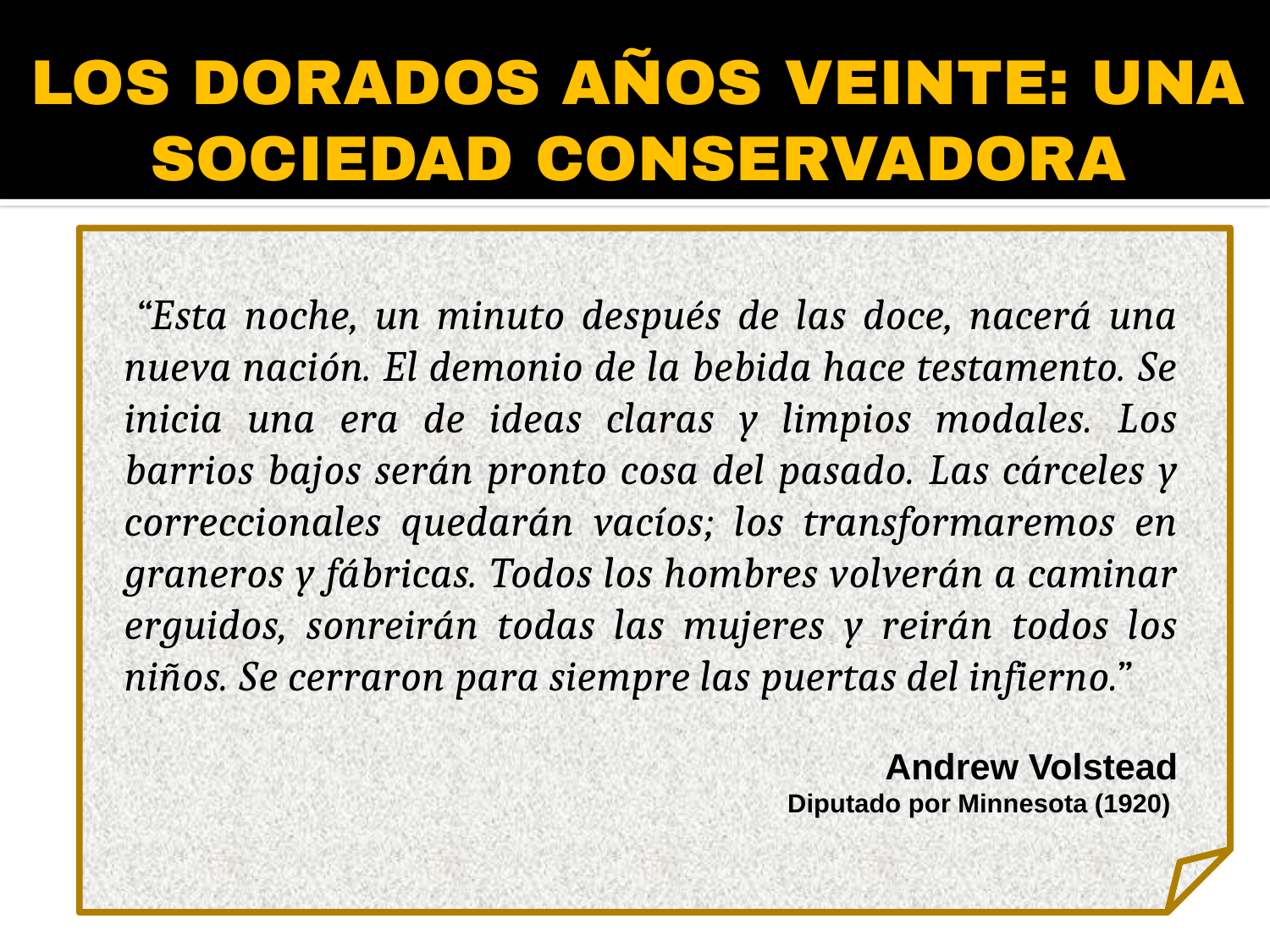

# LOS DORADOS AÑOS VEINTE: UNA SOCIEDAD CONSERVADORA

   “Esta noche, un minuto después de las doce, nacerá una nueva nación. El demonio de la bebida hace testamento. Se inicia una era de ideas claras y limpios modales. Los barrios bajos serán pronto cosa del pasado. Las cárceles y correccionales quedarán vacíos; los transformaremos en graneros y fábricas. Todos los hombres volverán a caminar erguidos, sonreirán todas las mujeres y reirán todos los niños. Se cerraron para siempre las puertas del infierno.”

Andrew Volstead
Diputado por Minnesota (1920)